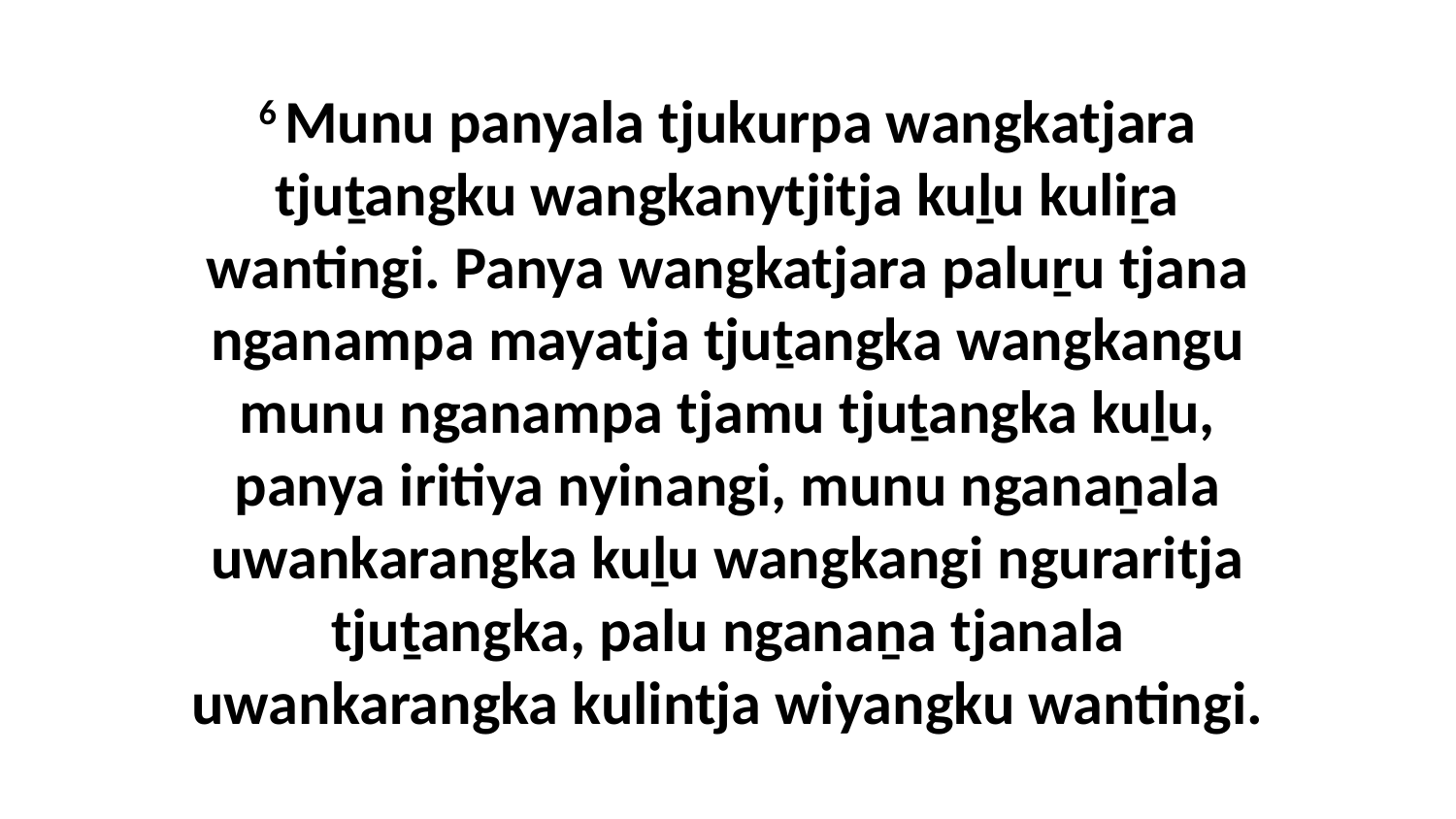

6 Munu panyala tjukurpa wangkatjara tjuṯangku wangkanytjitja kuḻu kuliṟa wantingi. Panya wangkatjara paluṟu tjana nganampa mayatja tjuṯangka wangkangu munu nganampa tjamu tjuṯangka kuḻu, panya iritiya nyinangi, munu nganaṉala uwankarangka kuḻu wangkangi nguraritja tjuṯangka, palu nganaṉa tjanala uwankarangka kulintja wiyangku wantingi.